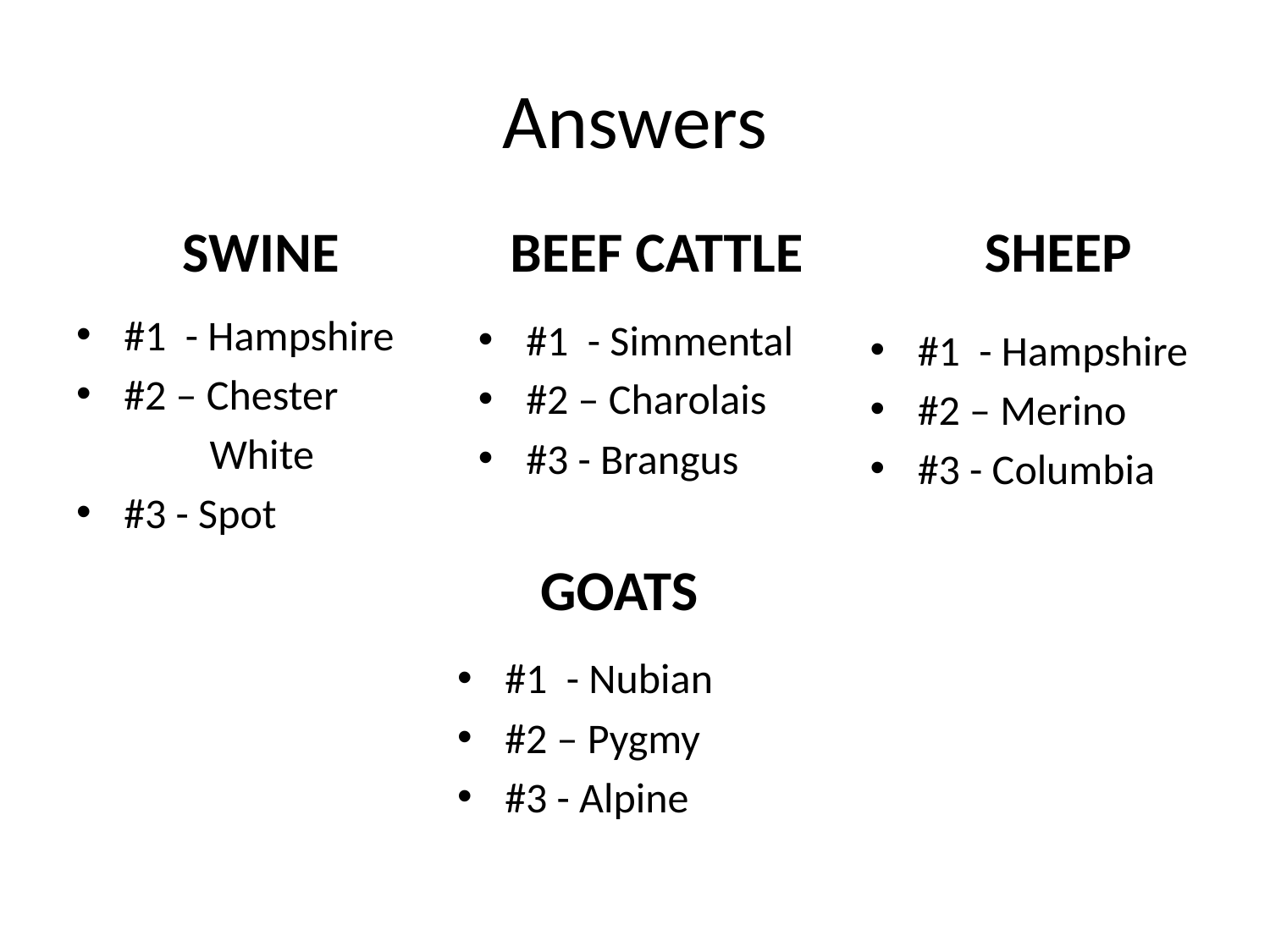

# Answers
SWINE
BEEF CATTLE
SHEEP
#1  - Hampshire
#2 – Chester
              White
#3 - Spot
#1  - Simmental
#2 – Charolais
#3 - Brangus
#1  - Hampshire
#2 – Merino
#3 - Columbia
GOATS
#1  - Nubian
#2 – Pygmy
#3 - Alpine